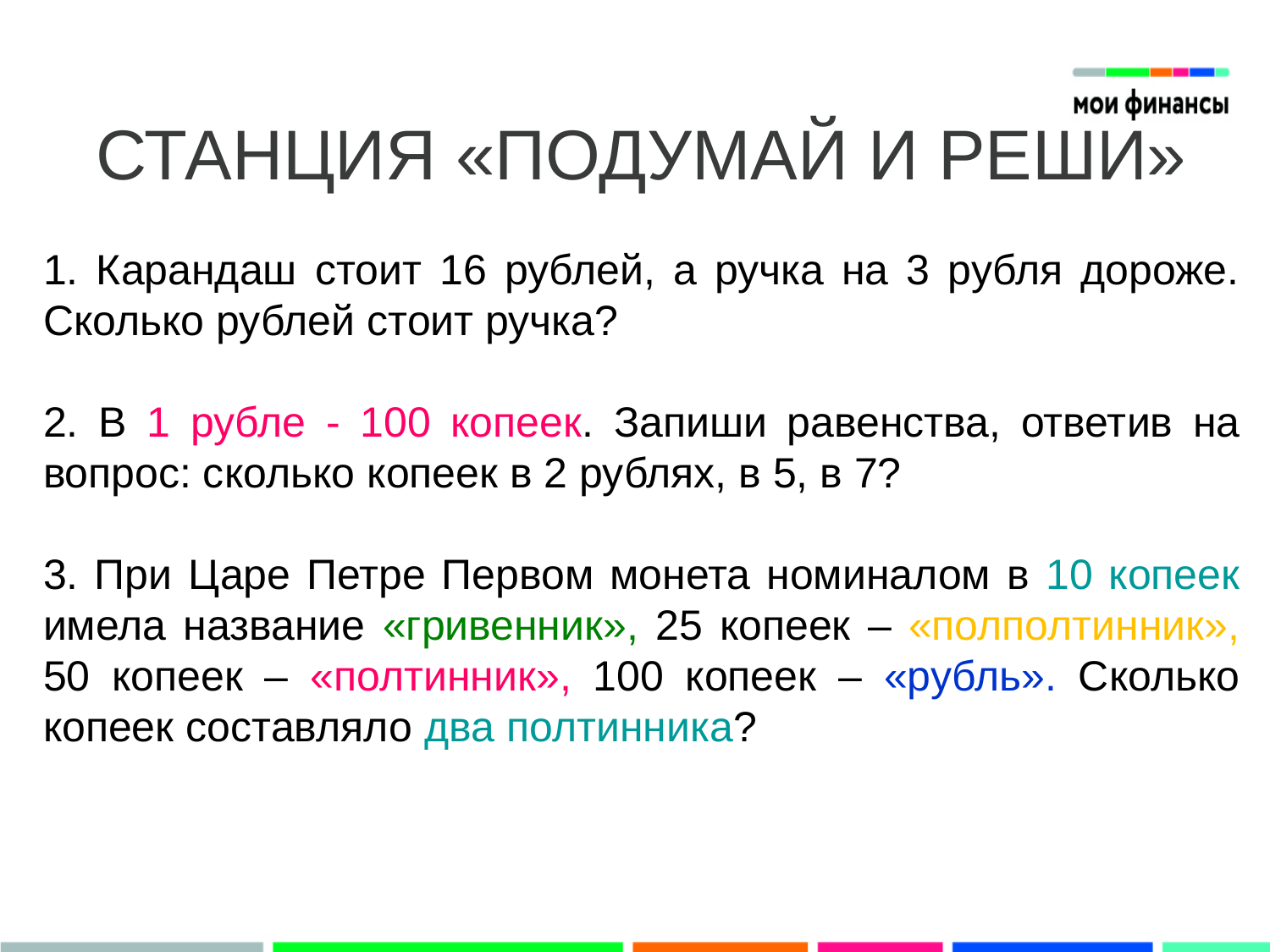

Станция «Подумай и реши»
1. Карандаш стоит 16 рублей, а ручка на 3 рубля дороже. Сколько рублей стоит ручка?

2. В 1 рубле - 100 копеек. Запиши равенства, ответив на вопрос: сколько копеек в 2 рублях, в 5, в 7?

3. При Царе Петре Первом монета номиналом в 10 копеек имела название «гривенник», 25 копеек – «полполтинник», 50 копеек – «полтинник», 100 копеек – «рубль». Сколько копеек составляло два полтинника?